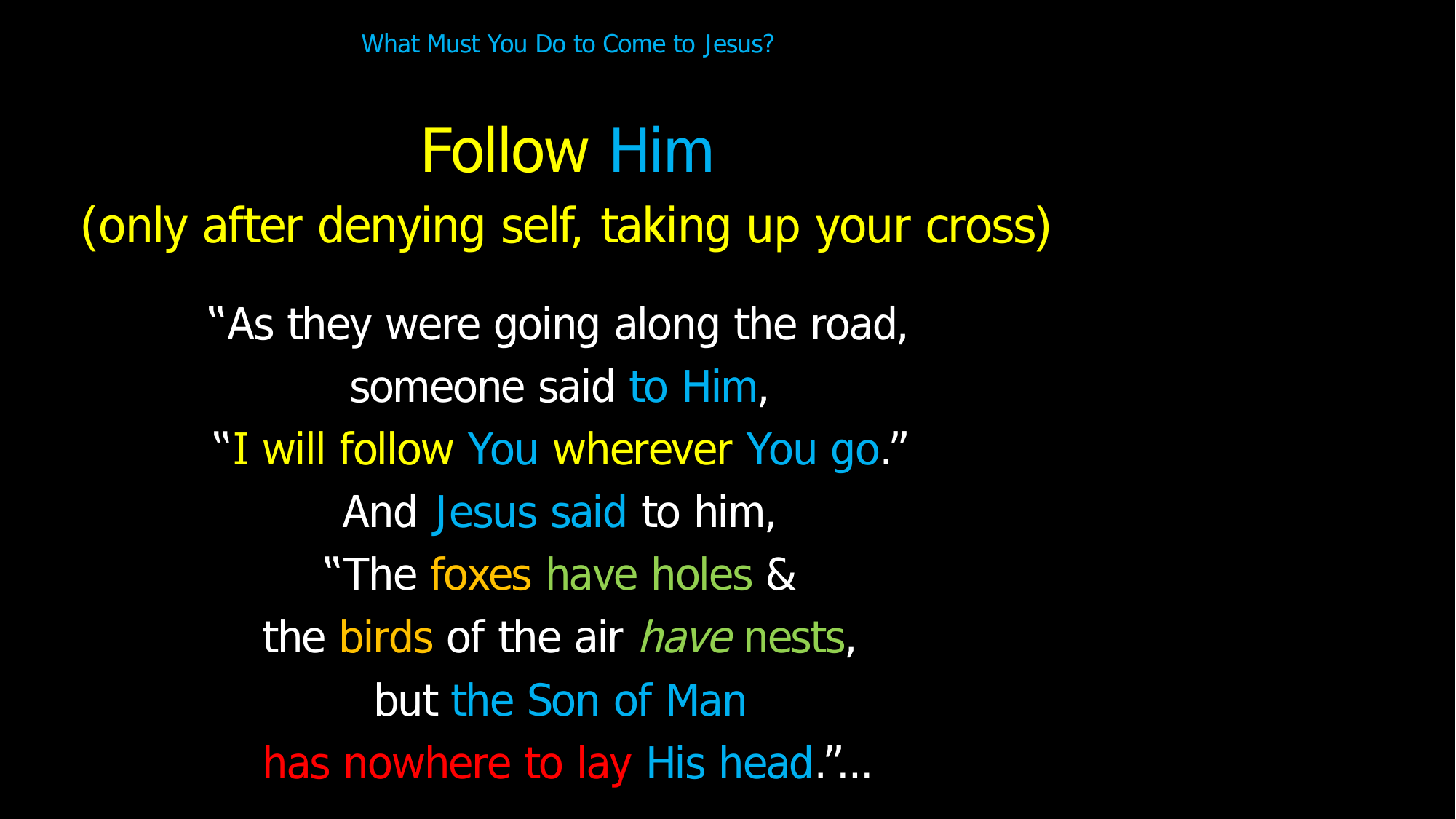

# What Must You Do to Come to Jesus?
Follow Him
(only after denying self, taking up your cross)

“As they were going along the road,
someone said to Him,
“I will follow You wherever You go.”
And Jesus said to him,
“The foxes have holes &
the birds of the air have nests,
but the Son of Man
has nowhere to lay His head.”…